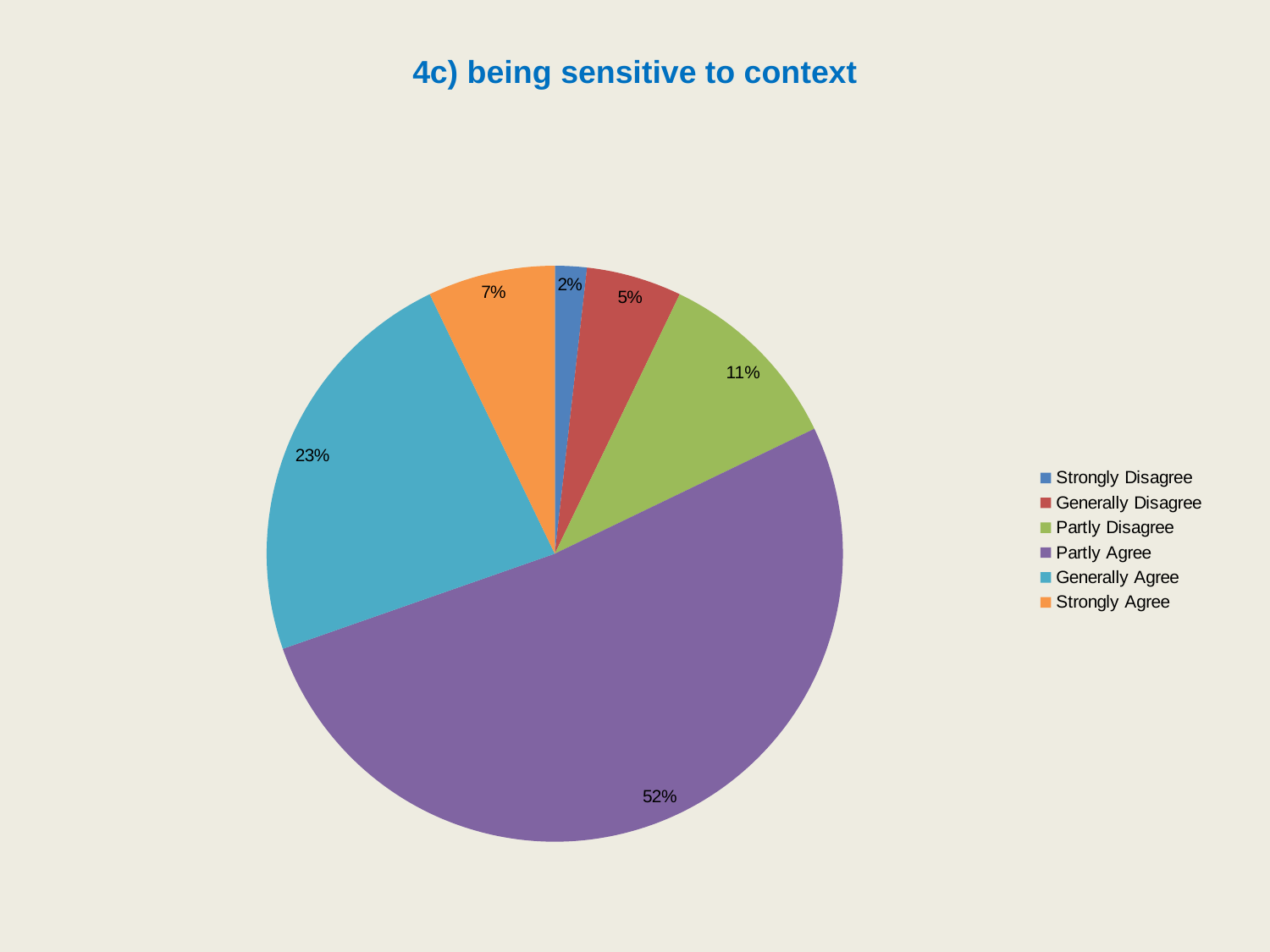

# 4c) being sensitive to context

### Chart

| Category |  |
|---|---|
| Strongly Disagree | 1.7857142857142856 |
| Generally Disagree | 5.357142857142857 |
| Partly Disagree | 10.714285714285714 |
| Partly Agree | 51.78571428571429 |
| Generally Agree | 23.214285714285715 |
| Strongly Agree | 7.142857142857142 |